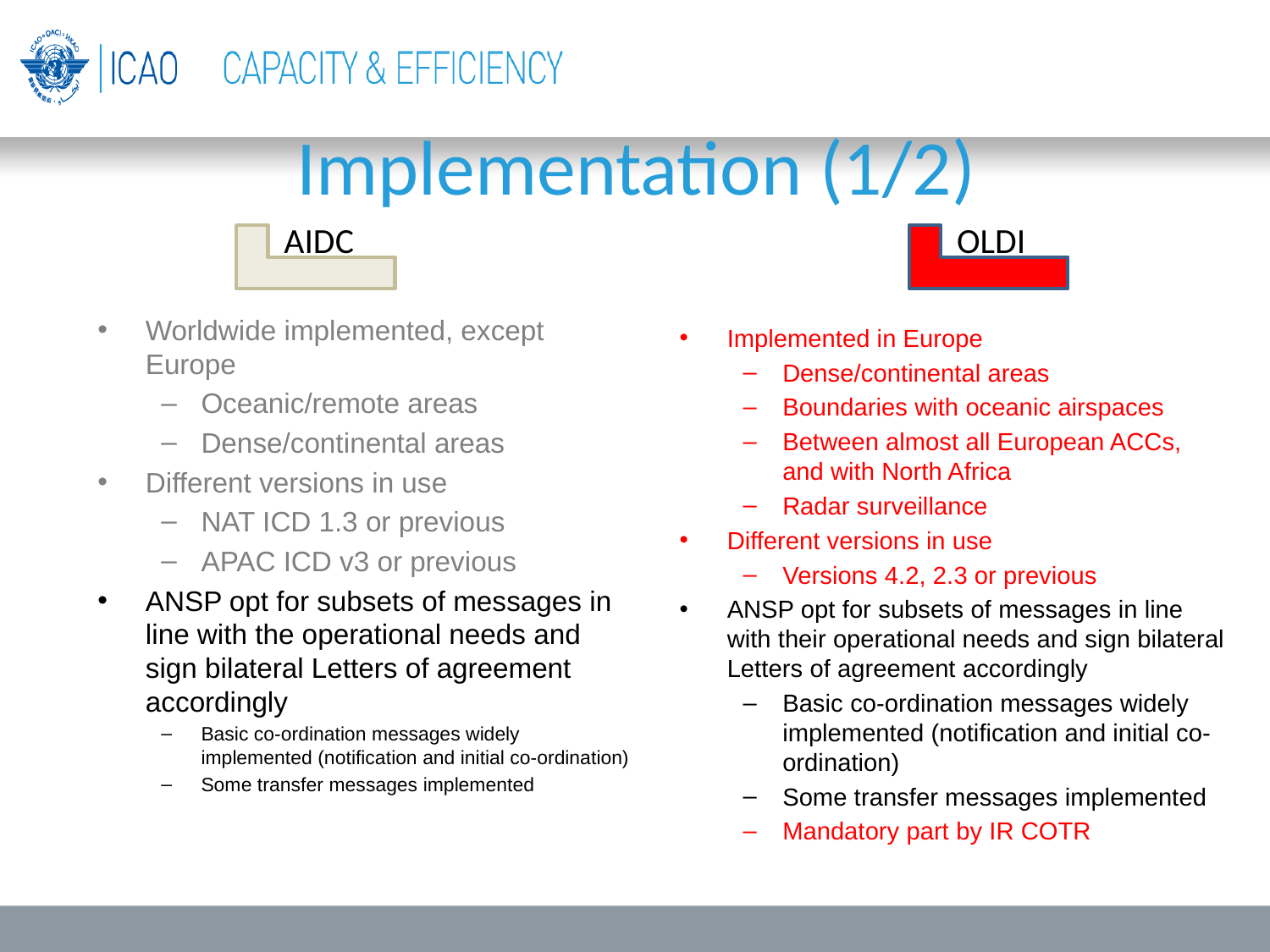

# Implementation (1/2)
AIDC

OLDI

Worldwide implemented, except Europe
Oceanic/remote areas
Dense/continental areas
Different versions in use
NAT ICD 1.3 or previous
APAC ICD v3 or previous
ANSP opt for subsets of messages in line with the operational needs and sign bilateral Letters of agreement accordingly
Basic co-ordination messages widely implemented (notification and initial co-ordination)
Some transfer messages implemented

Implemented in Europe
Dense/continental areas
Boundaries with oceanic airspaces
Between almost all European ACCs, and with North Africa
Radar surveillance
Different versions in use
Versions 4.2, 2.3 or previous
ANSP opt for subsets of messages in line with their operational needs and sign bilateral Letters of agreement accordingly
Basic co-ordination messages widely implemented (notification and initial co-ordination)
Some transfer messages implemented
Mandatory part by IR COTR